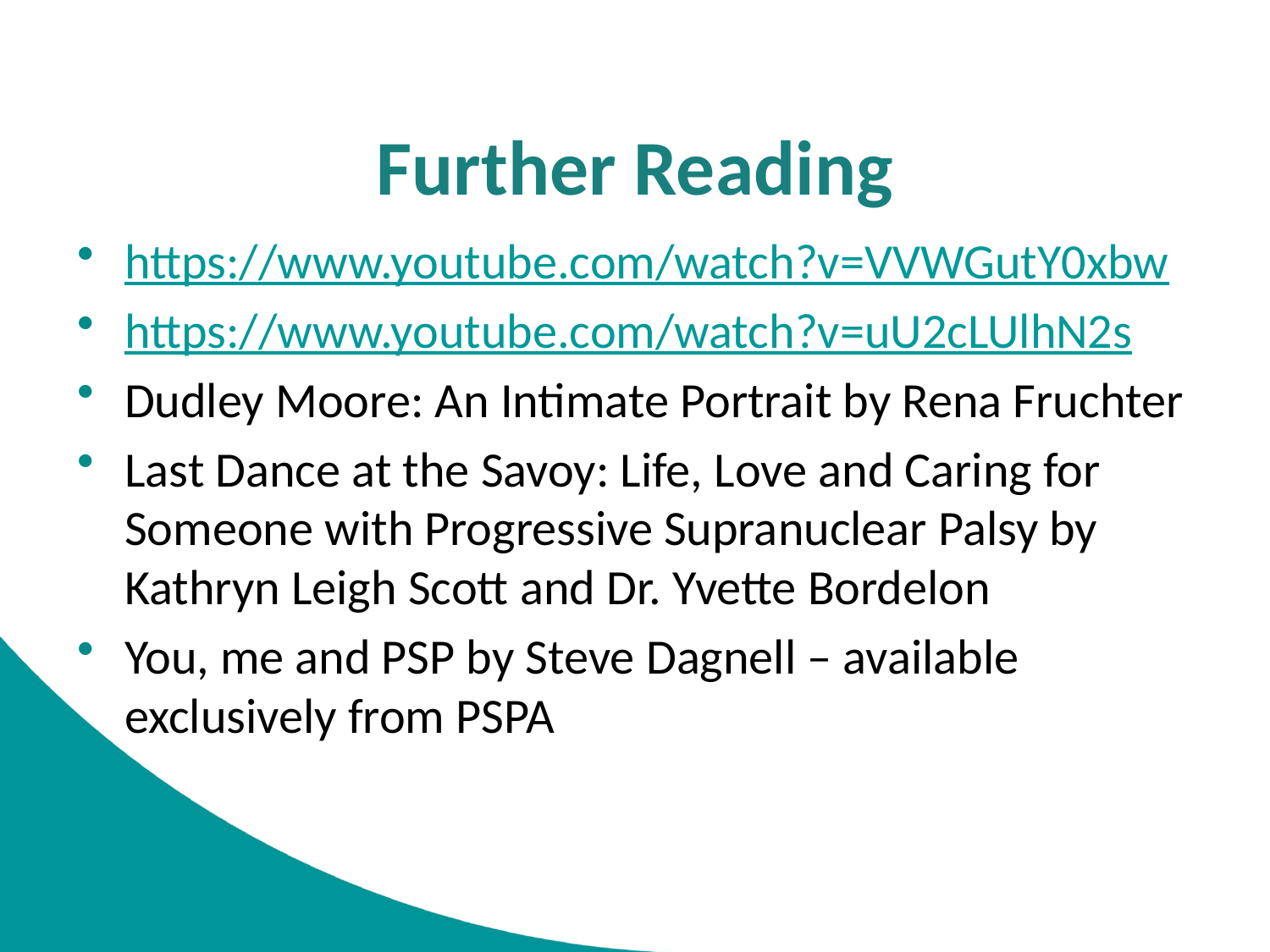

# Further Reading
https://www.youtube.com/watch?v=VVWGutY0xbw
https://www.youtube.com/watch?v=uU2cLUlhN2s
Dudley Moore: An Intimate Portrait by Rena Fruchter
Last Dance at the Savoy: Life, Love and Caring for Someone with Progressive Supranuclear Palsy by Kathryn Leigh Scott and Dr. Yvette Bordelon
You, me and PSP by Steve Dagnell – available exclusively from PSPA